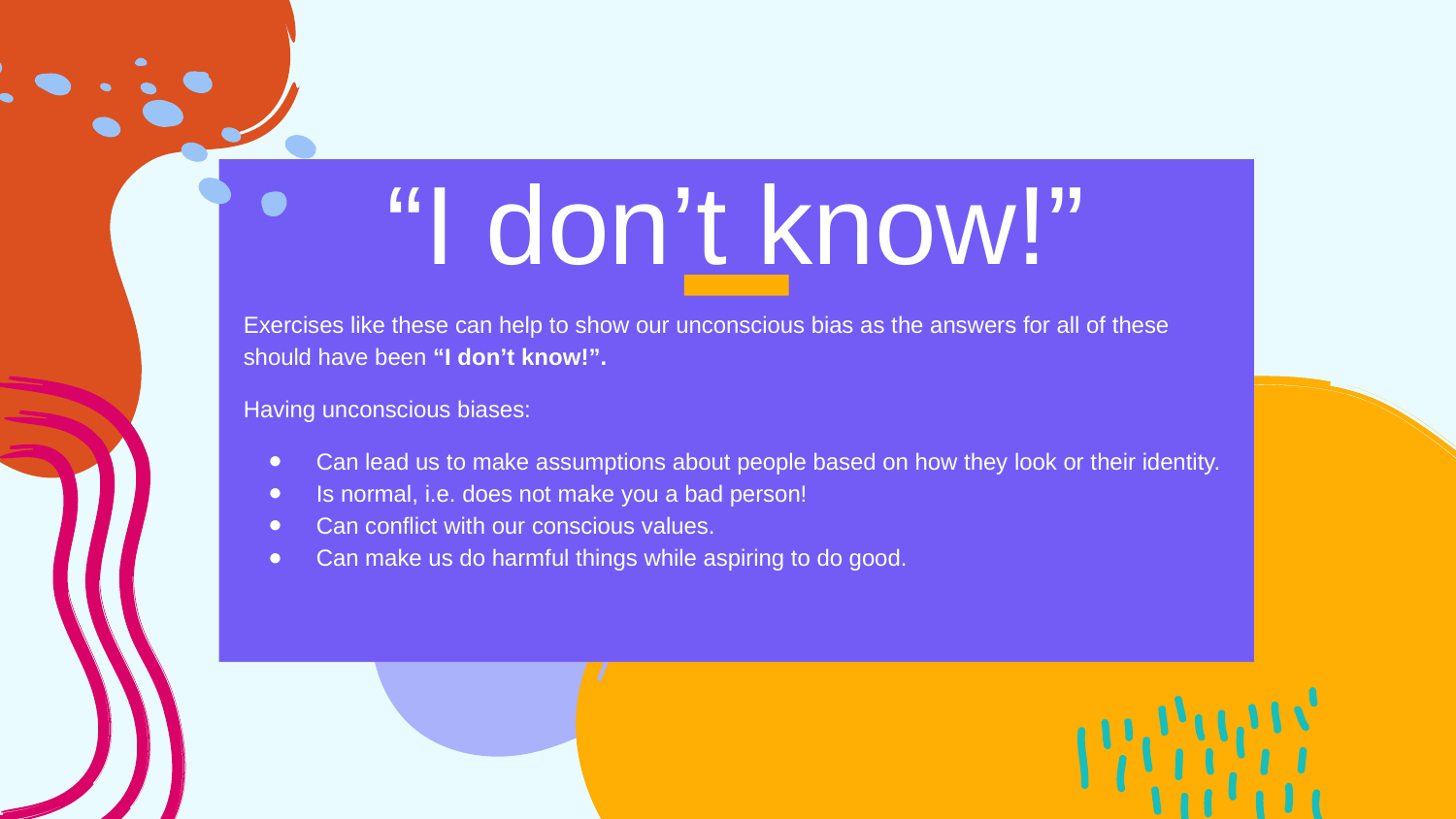

“I don’t know!”

Exercises like these can help to show our unconscious bias as the answers for all of these should have been “I don’t know!”.
Having unconscious biases:
Can lead us to make assumptions about people based on how they look or their identity.
Is normal, i.e. does not make you a bad person!
Can conflict with our conscious values.
Can make us do harmful things while aspiring to do good.